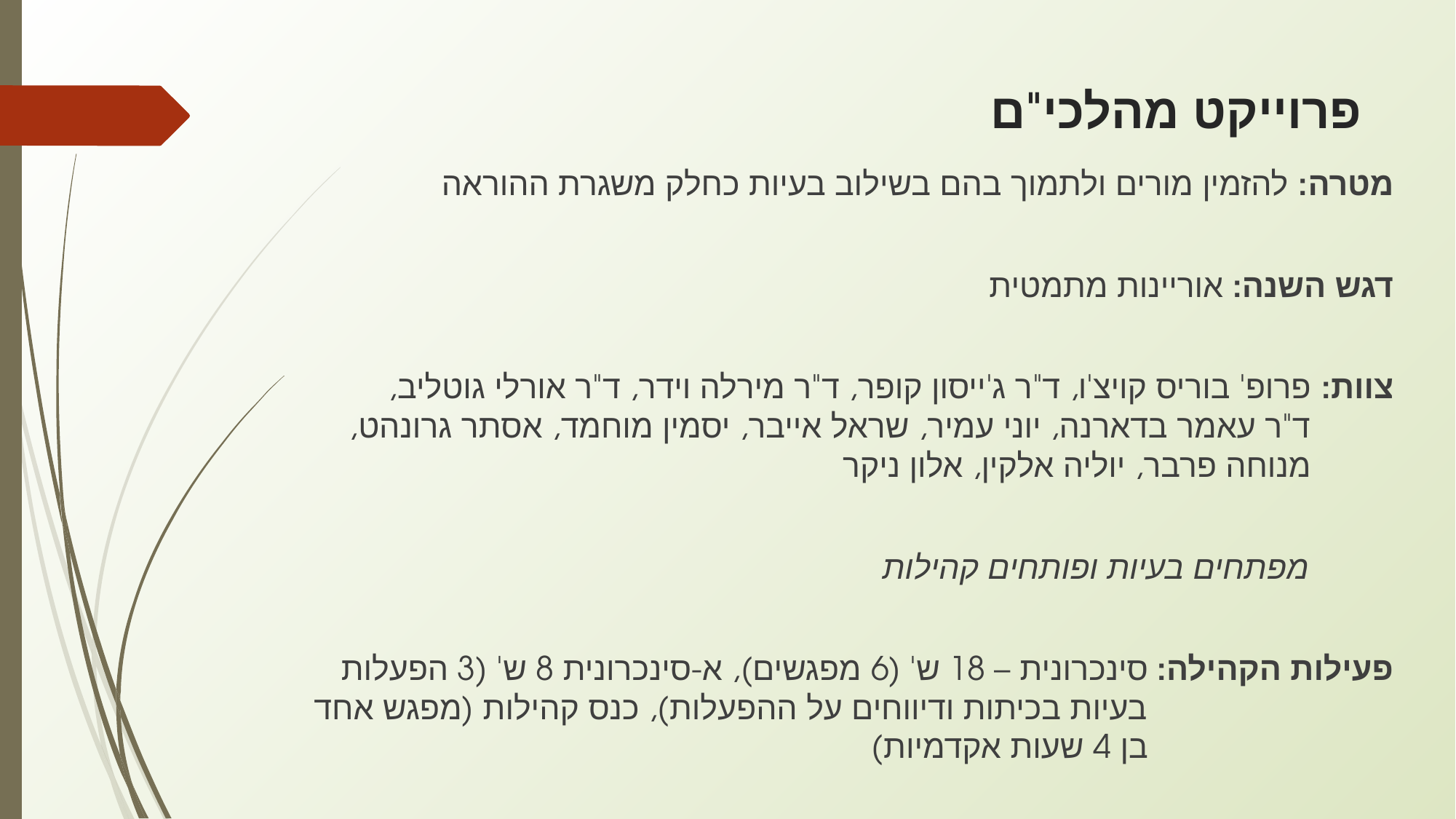

# פרוייקט מהלכי"ם
מטרה: להזמין מורים ולתמוך בהם בשילוב בעיות כחלק משגרת ההוראה

דגש השנה: אוריינות מתמטית

צוות: פרופ' בוריס קויצ'ו, ד"ר ג'ייסון קופר, ד"ר מירלה וידר, ד"ר אורלי גוטליב,
         ד"ר עאמר בדארנה, יוני עמיר, שראל אייבר, יסמין מוחמד, אסתר גרונהט,
         מנוחה פרבר, יוליה אלקין, אלון ניקר

						מפתחים בעיות ופותחים קהילות

פעילות הקהילה: סינכרונית – 18 ש' (6 מפגשים), א-סינכרונית 8 ש' (3 הפעלות
                           בעיות בכיתות ודיווחים על ההפעלות), כנס קהילות (מפגש אחד
                           בן 4 שעות אקדמיות)